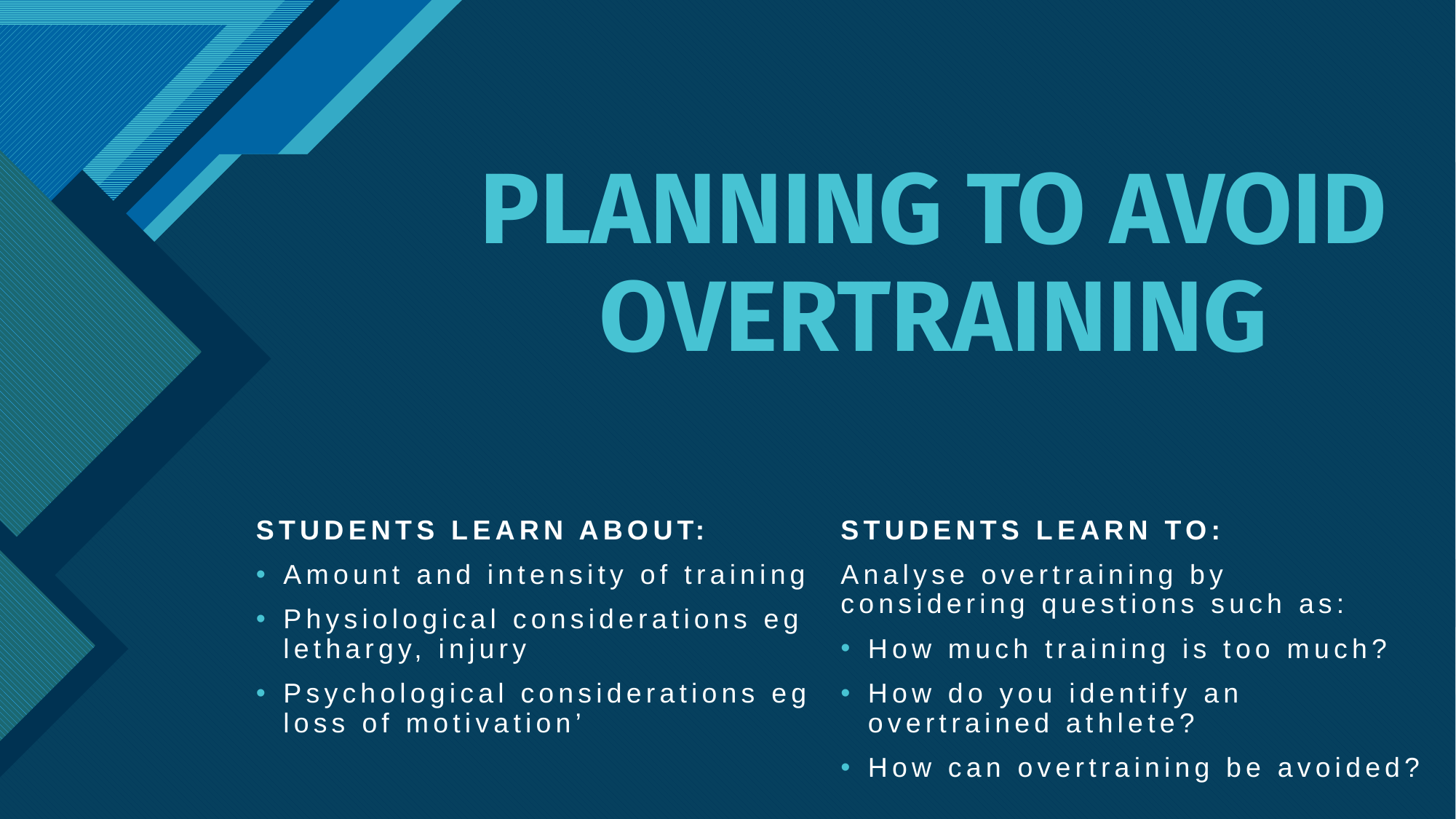

# PLANNING TO AVOID OVERTRAINING
STUDENTS LEARN ABOUT:
Amount and intensity of training
Physiological considerations eg lethargy, injury
Psychological considerations eg loss of motivation’

STUDENTS LEARN TO:
Analyse overtraining by considering questions such as:
How much training is too much?
How do you identify an overtrained athlete?
How can overtraining be avoided?